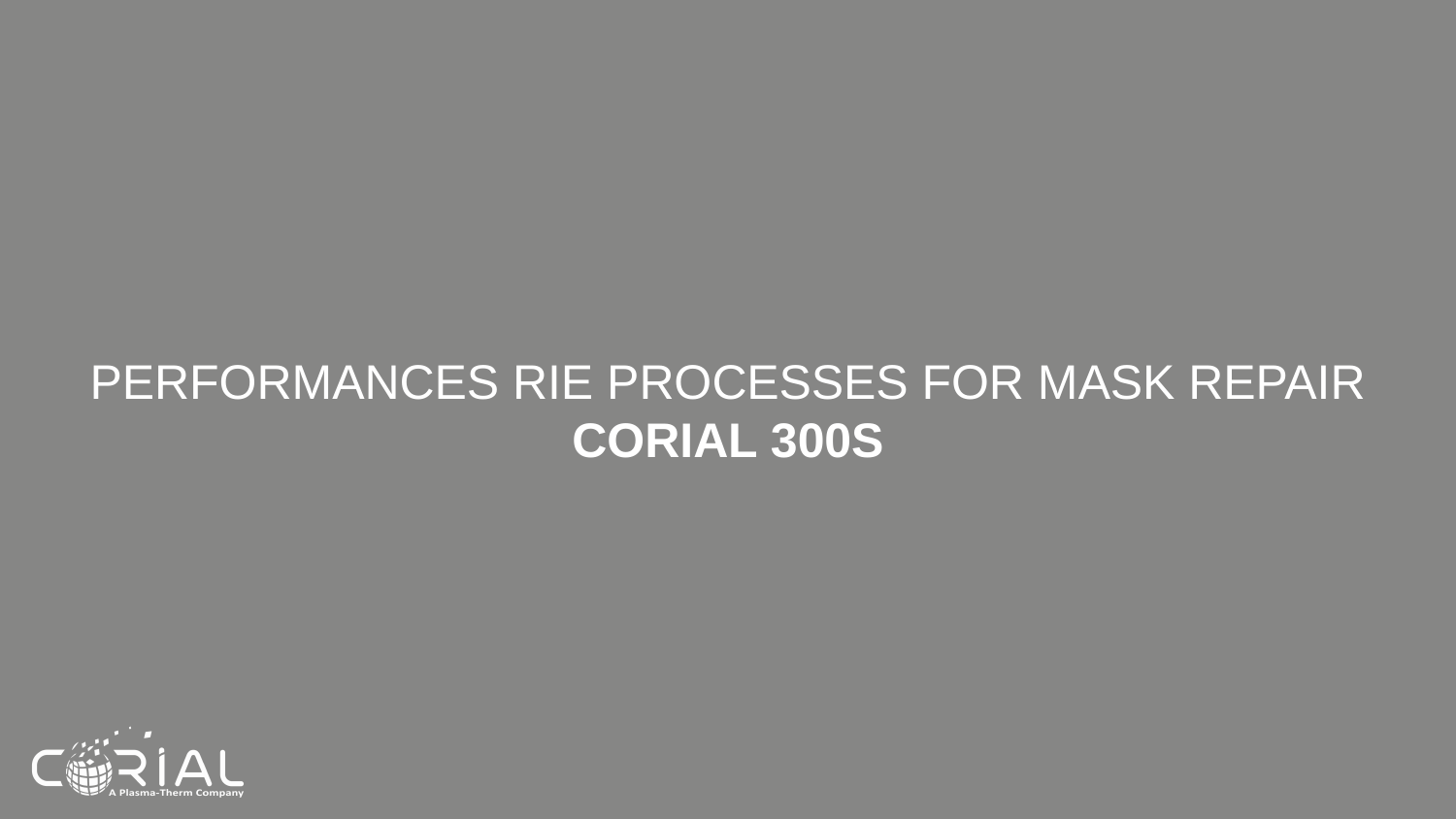

# Performances rie processes for mask repair corial 300S